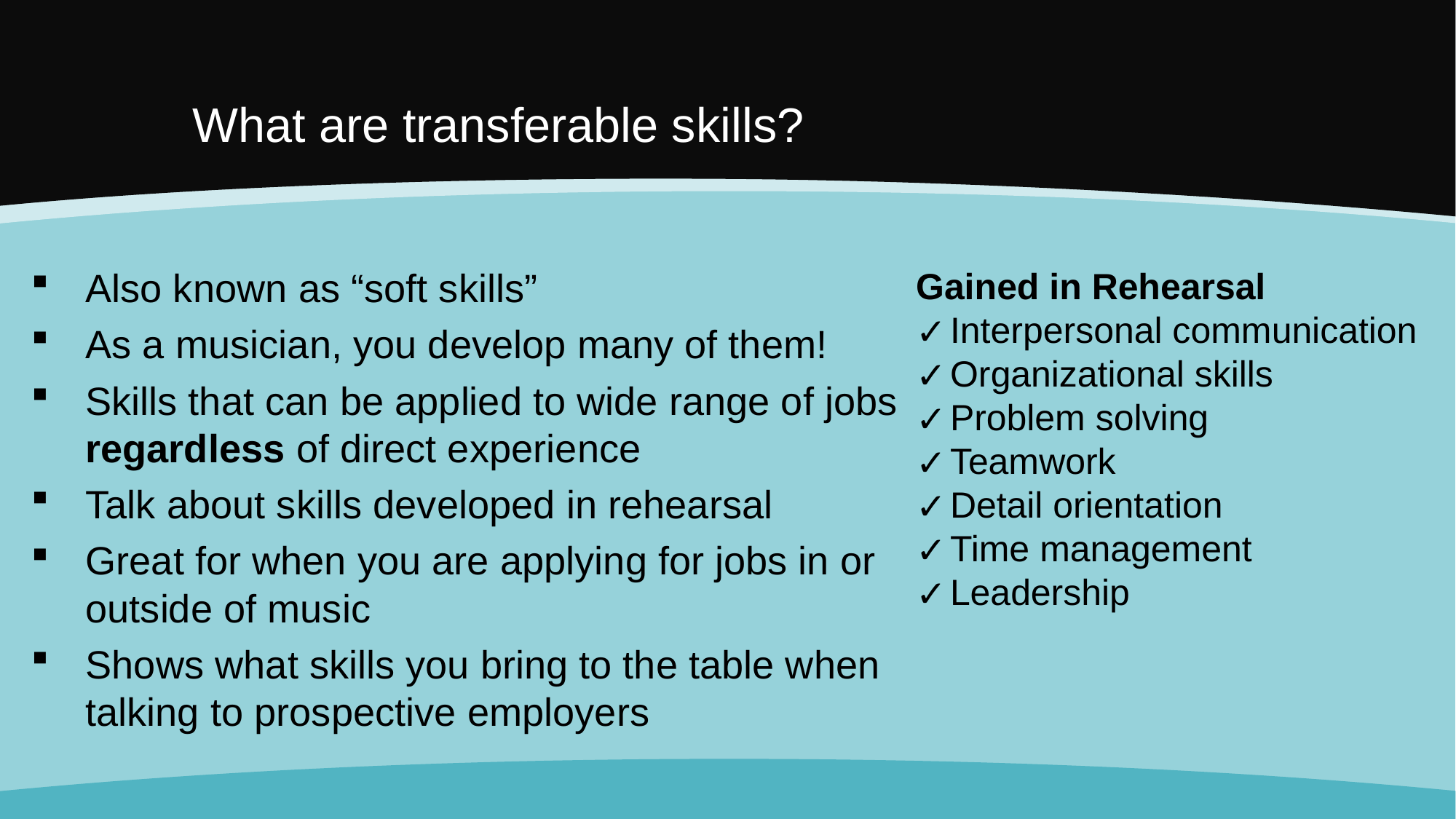

# What are transferable skills?
Also known as “soft skills”
As a musician, you develop many of them!
Skills that can be applied to wide range of jobs regardless of direct experience
Talk about skills developed in rehearsal
Great for when you are applying for jobs in or outside of music
Shows what skills you bring to the table when talking to prospective employers
Gained in Rehearsal
Interpersonal communication
Organizational skills
Problem solving
Teamwork
Detail orientation
Time management
Leadership